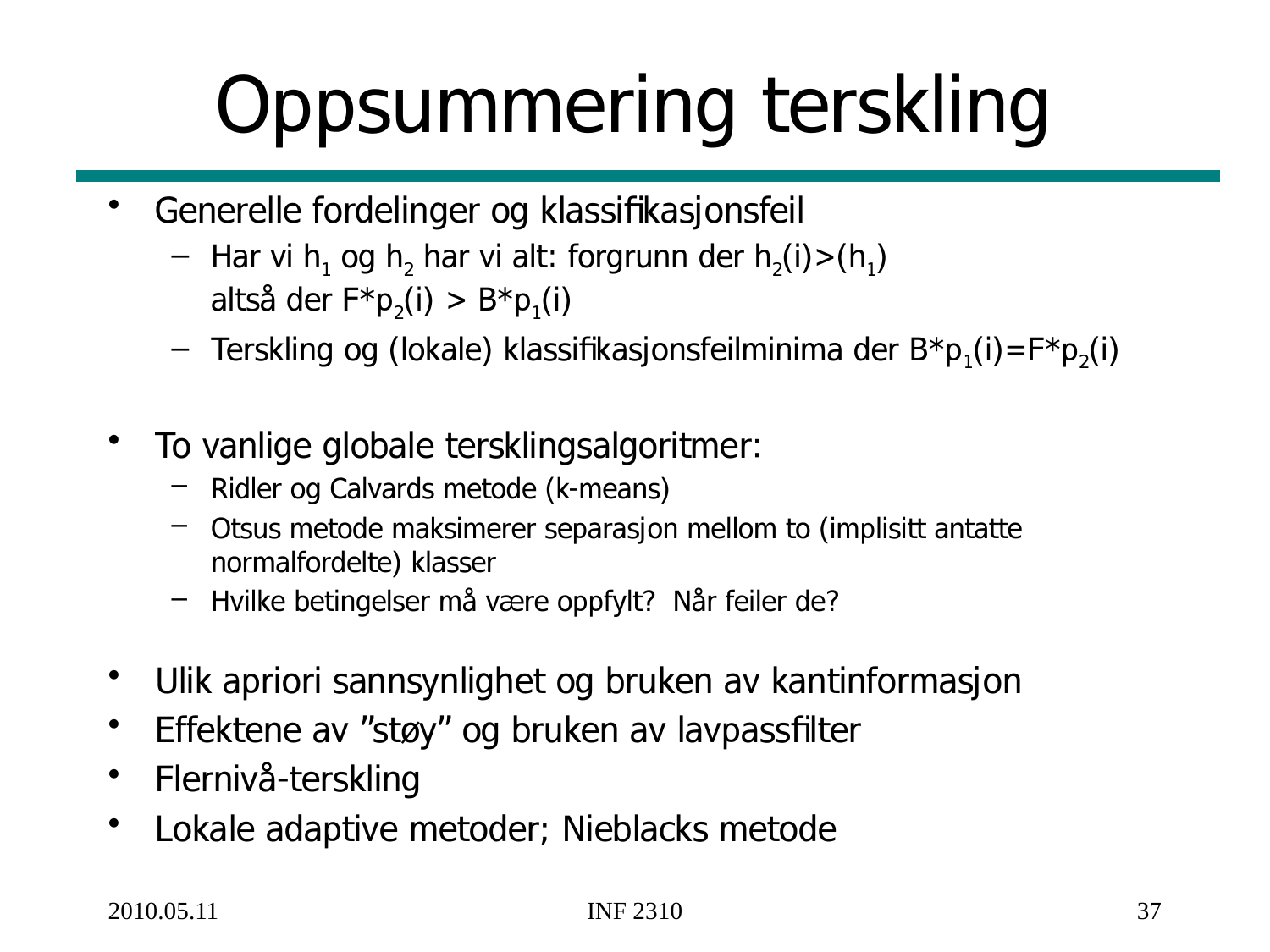

# Oppsummering terskling
Generelle fordelinger og klassifikasjonsfeil
Har vi h1 og h2 har vi alt: forgrunn der h2(i)>(h1)
altså der F*p2(i) > B*p1(i)
Terskling og (lokale) klassifikasjonsfeilminima der B*p1(i)=F*p2(i)
To vanlige globale tersklingsalgoritmer:
Ridler og Calvards metode (k-means)
Otsus metode maksimerer separasjon mellom to (implisitt antatte normalfordelte) klasser
Hvilke betingelser må være oppfylt?  Når feiler de?
Ulik apriori sannsynlighet og bruken av kantinformasjon
Effektene av ”støy” og bruken av lavpassfilter
Flernivå-terskling
Lokale adaptive metoder; Nieblacks metode
2010.05.11
INF 2310
37